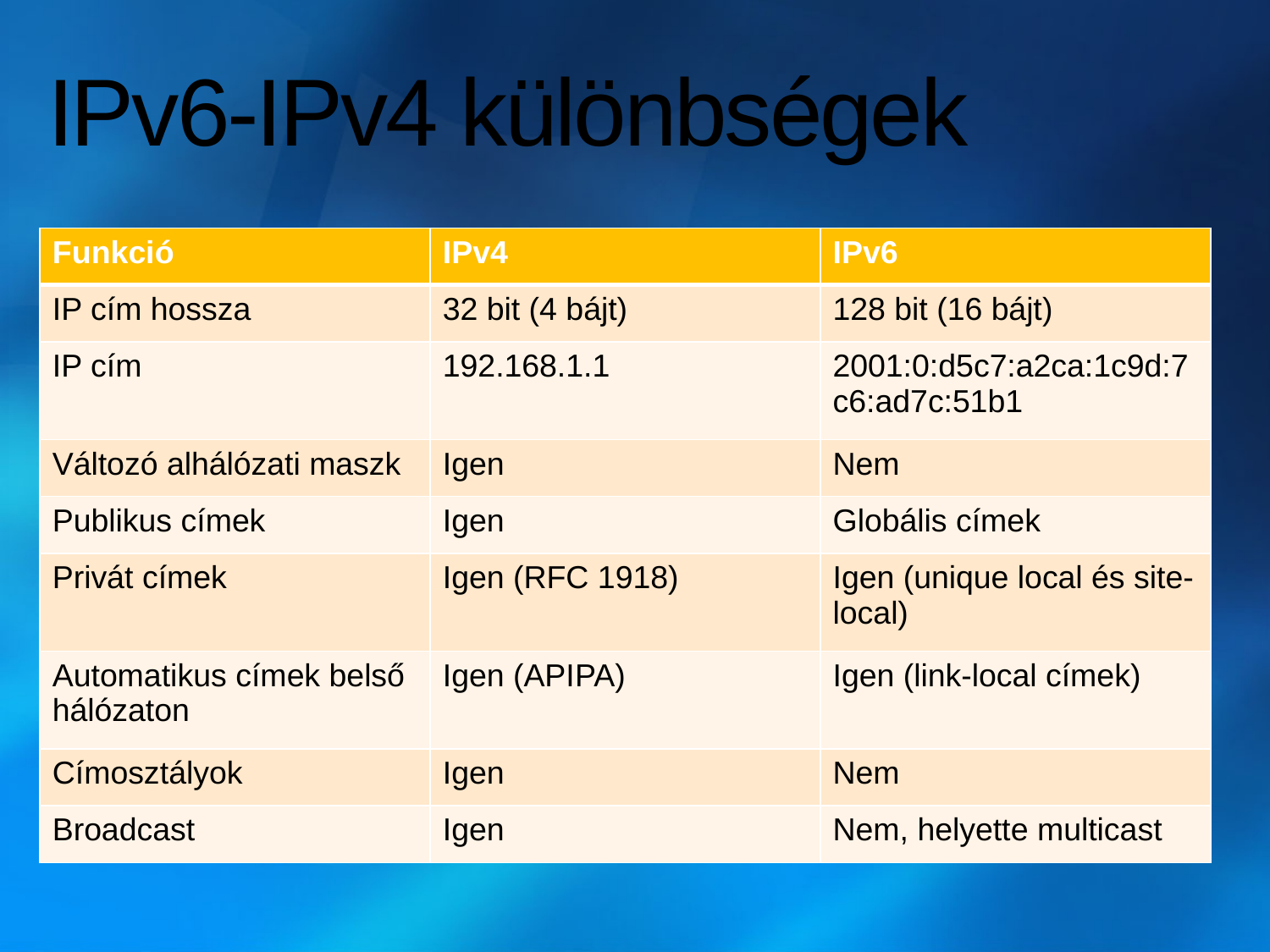

# IPv6-IPv4 különbségek

| Funkció | IPv4 | IPv6 |
| --- | --- | --- |
| IP cím hossza | 32 bit (4 bájt) | 128 bit (16 bájt) |
| IP cím | 192.168.1.1 | 2001:0:d5c7:a2ca:1c9d:7c6:ad7c:51b1 |
| Változó alhálózati maszk | Igen | Nem |
| Publikus címek | Igen | Globális címek |
| Privát címek | Igen (RFC 1918) | Igen (unique local és site-local) |
| Automatikus címek belső hálózaton | Igen (APIPA) | Igen (link-local címek) |
| Címosztályok | Igen | Nem |
| Broadcast | Igen | Nem, helyette multicast |